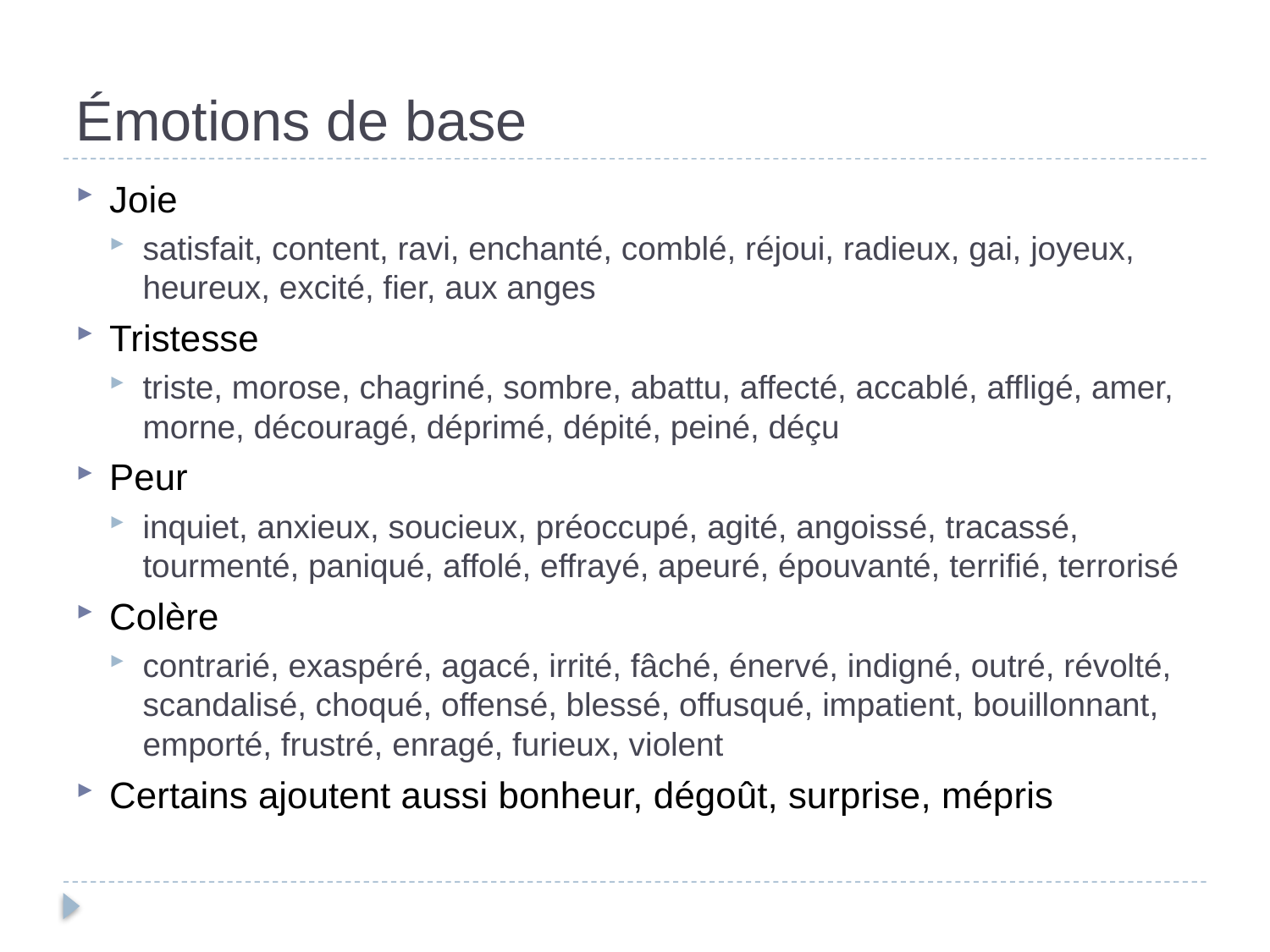

# Émotions de base
Joie
satisfait, content, ravi, enchanté, comblé, réjoui, radieux, gai, joyeux, heureux, excité, fier, aux anges
Tristesse
triste, morose, chagriné, sombre, abattu, affecté, accablé, affligé, amer, morne, découragé, déprimé, dépité, peiné, déçu
Peur
inquiet, anxieux, soucieux, préoccupé, agité, angoissé, tracassé, tourmenté, paniqué, affolé, effrayé, apeuré, épouvanté, terrifié, terrorisé
Colère
contrarié, exaspéré, agacé, irrité, fâché, énervé, indigné, outré, révolté, scandalisé, choqué, offensé, blessé, offusqué, impatient, bouillonnant, emporté, frustré, enragé, furieux, violent
Certains ajoutent aussi bonheur, dégoût, surprise, mépris